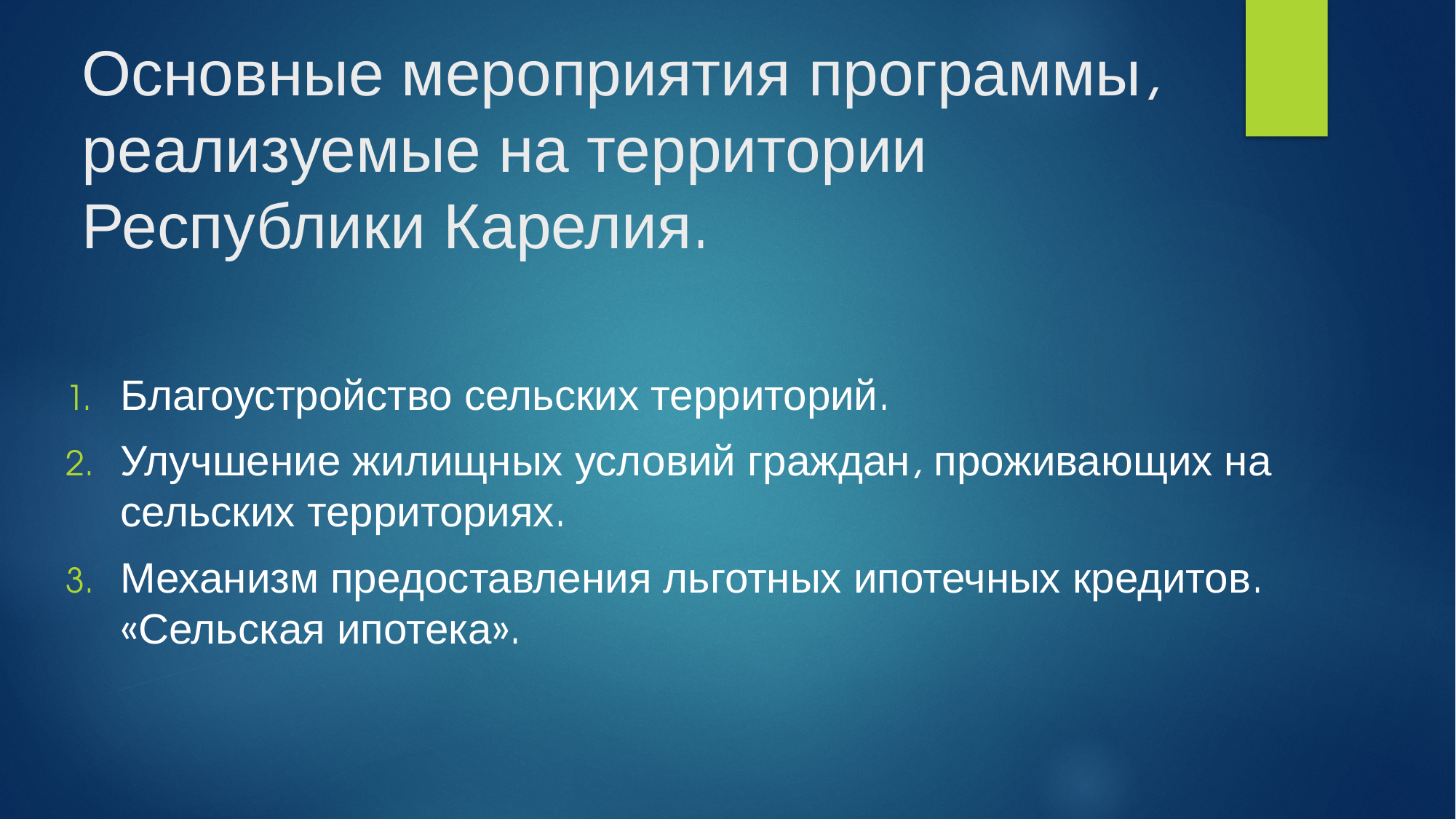

# Основные мероприятия программы, реализуемые на территории Республики Карелия.
Благоустройство сельских территорий.
Улучшение жилищных условий граждан, проживающих на сельских территориях.
Механизм предоставления льготных ипотечных кредитов. «Сельская ипотека».